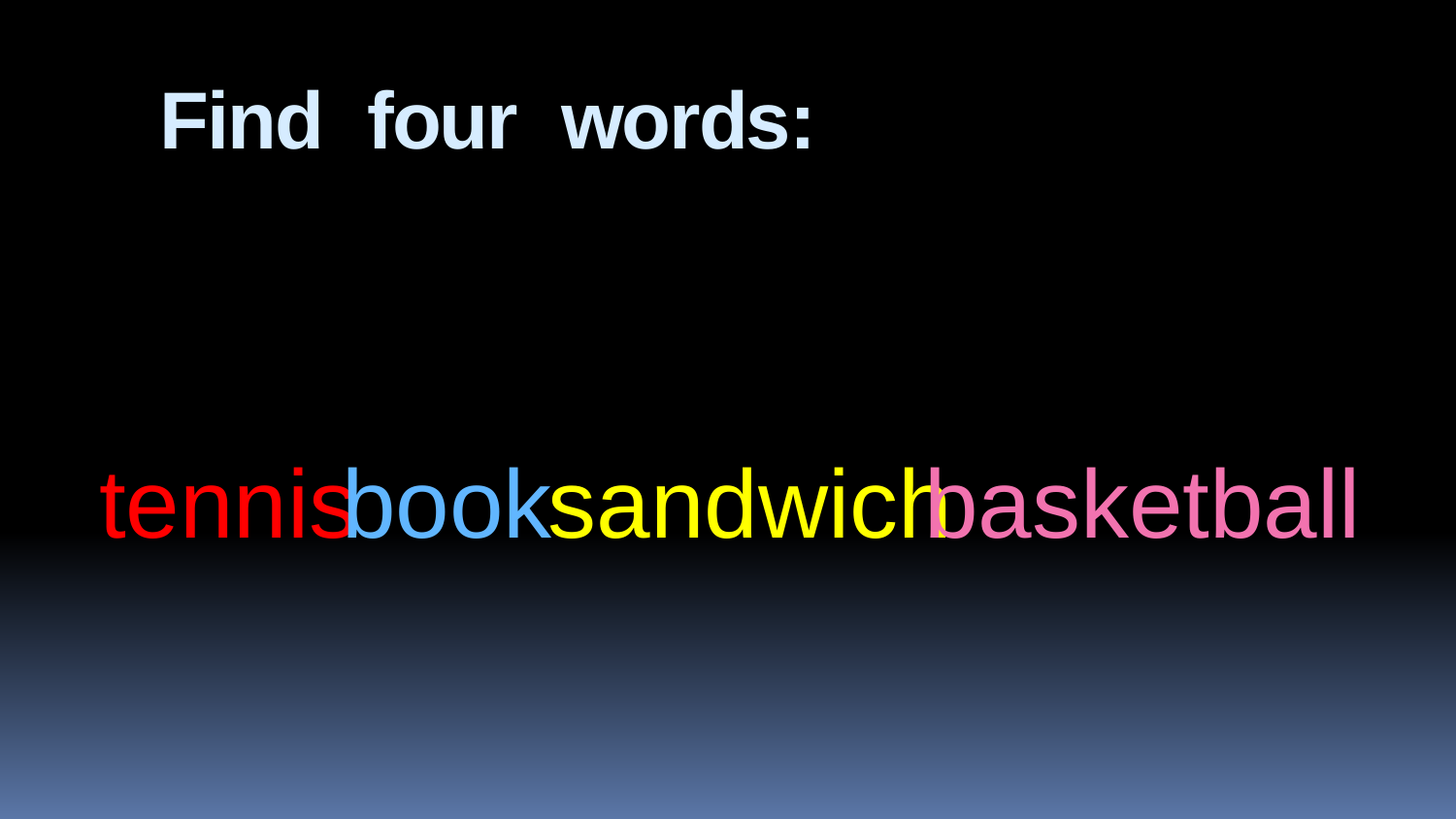

Find  four  words:
tennis
book
sandwich
basketball